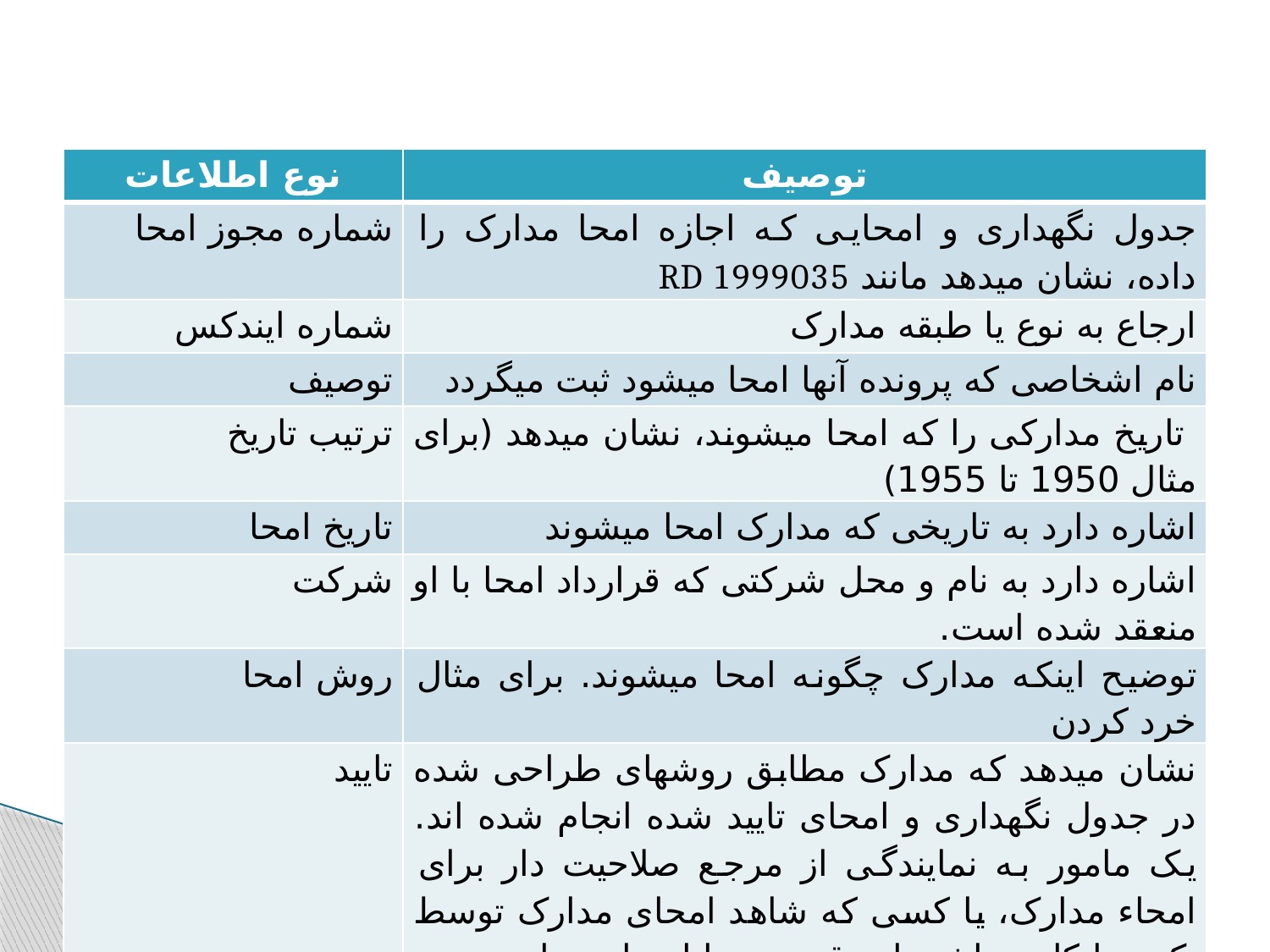

#
| نوع اطلاعات | توصیف |
| --- | --- |
| شماره مجوز امحا | جدول نگهداری و امحایی که اجازه امحا مدارک را داده، نشان میدهد مانند RD 1999035 |
| شماره ایندکس | ارجاع به نوع یا طبقه مدارک |
| توصیف | نام اشخاصی که پرونده آنها امحا میشود ثبت میگردد |
| ترتیب تاریخ | تاریخ مدارکی را که امحا میشوند، نشان میدهد (برای مثال 1950 تا 1955) |
| تاریخ امحا | اشاره دارد به تاریخی که مدارک امحا میشوند |
| شرکت | اشاره دارد به نام و محل شرکتی که قرارداد امحا با او منعقد شده است. |
| روش امحا | توضیح اینکه مدارک چگونه امحا میشوند. برای مثال خرد کردن |
| تایید | نشان میدهد که مدارک مطابق روشهای طراحی شده در جدول نگهداری و امحای تایید شده انجام شده اند. یک مامور به نمایندگی از مرجع صلاحیت دار برای امحاء مدارک، یا کسی که شاهد امحای مدارک توسط یک پیمانکار میباشد، این قسمت را امضا مینمایند. ممکن است امضای این قسمت از گواهی بعنوان تصدیق مستندات دیگر نیز باشد. |